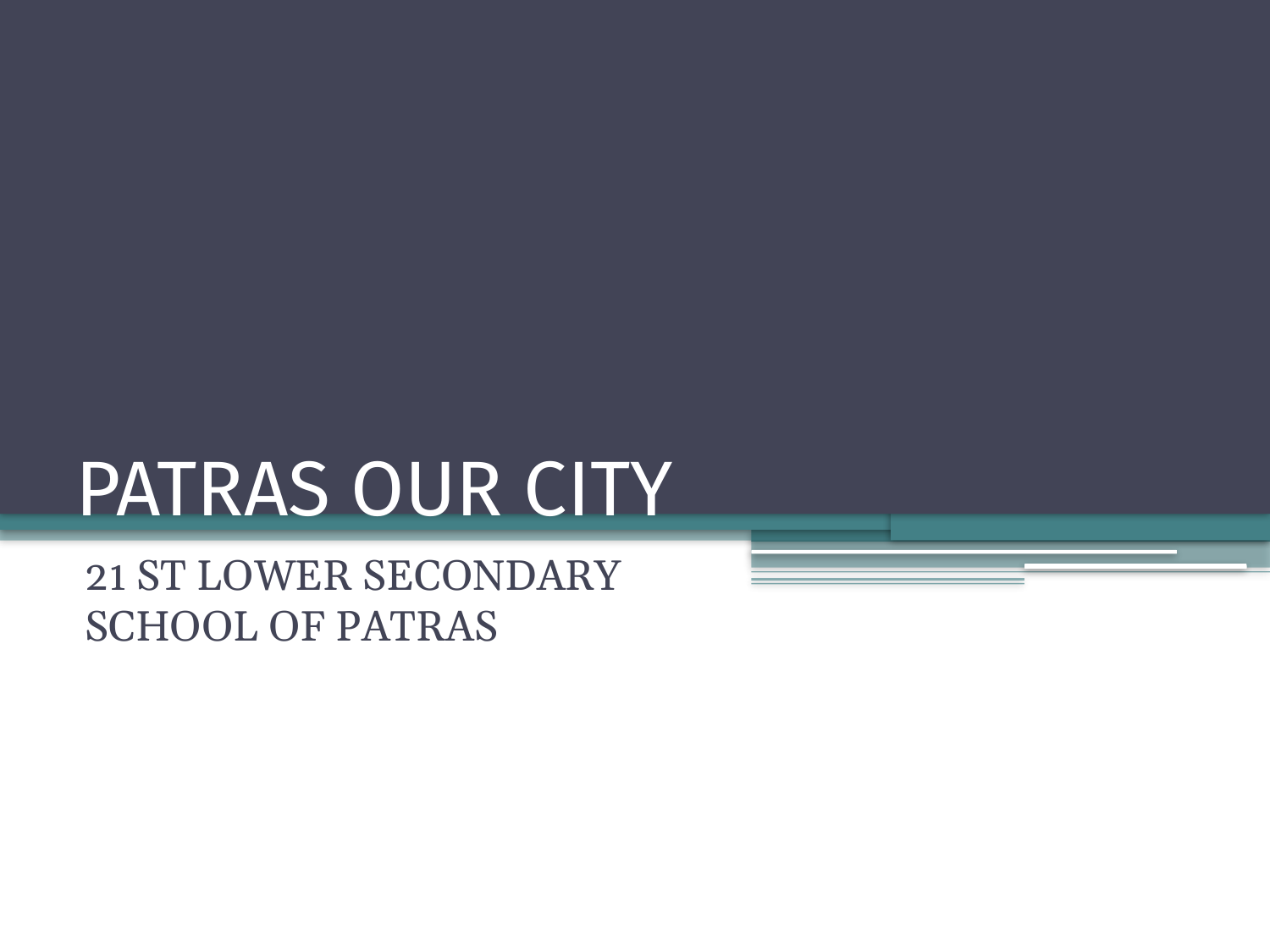

# PATRAS OUR CITY
21 ST LOWER SECONDARY SCHOOL OF PATRAS